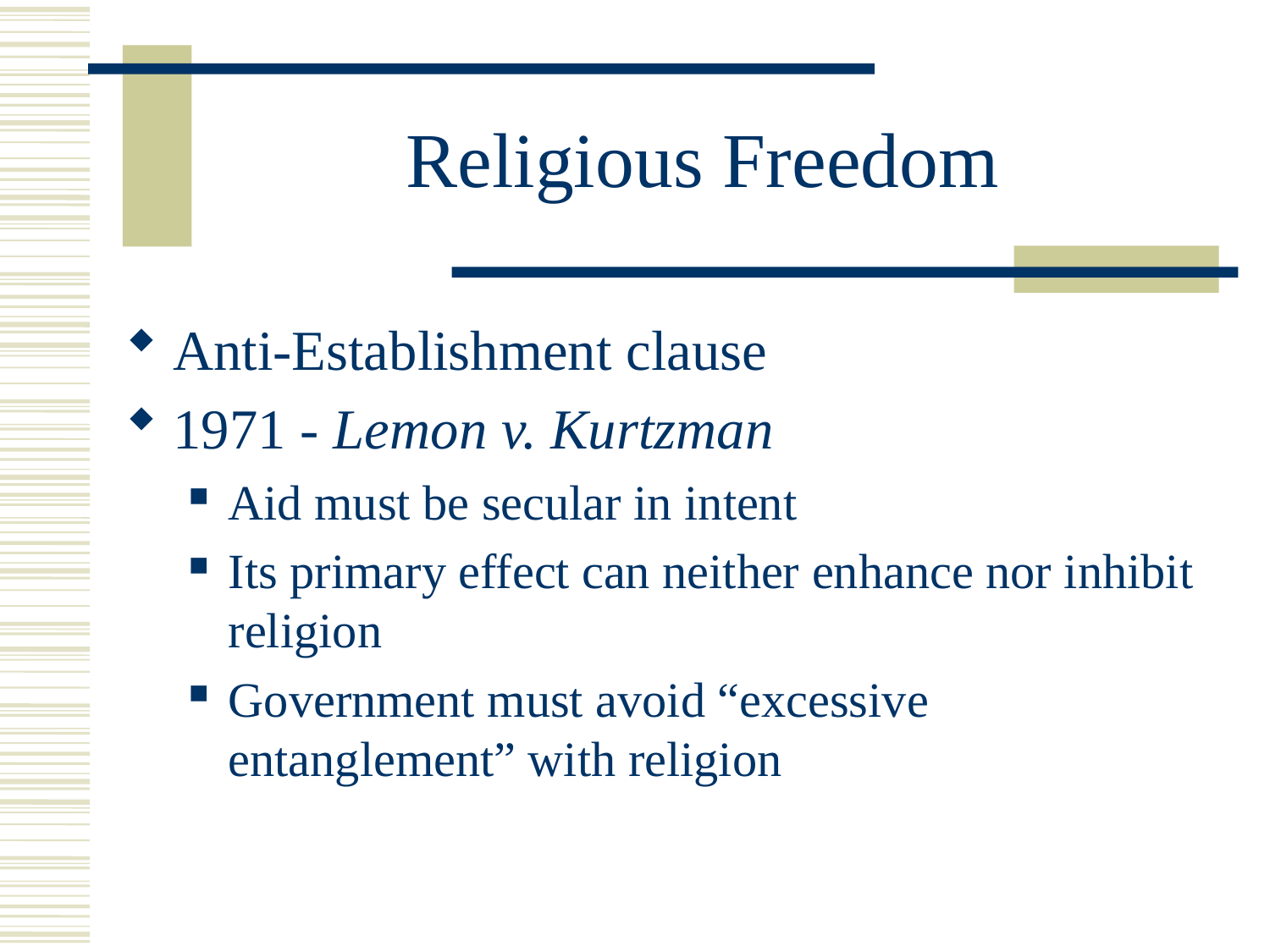

# Religious Freedom
Anti-Establishment clause
1971 - Lemon v. Kurtzman
Aid must be secular in intent
Its primary effect can neither enhance nor inhibit religion
Government must avoid “excessive entanglement” with religion